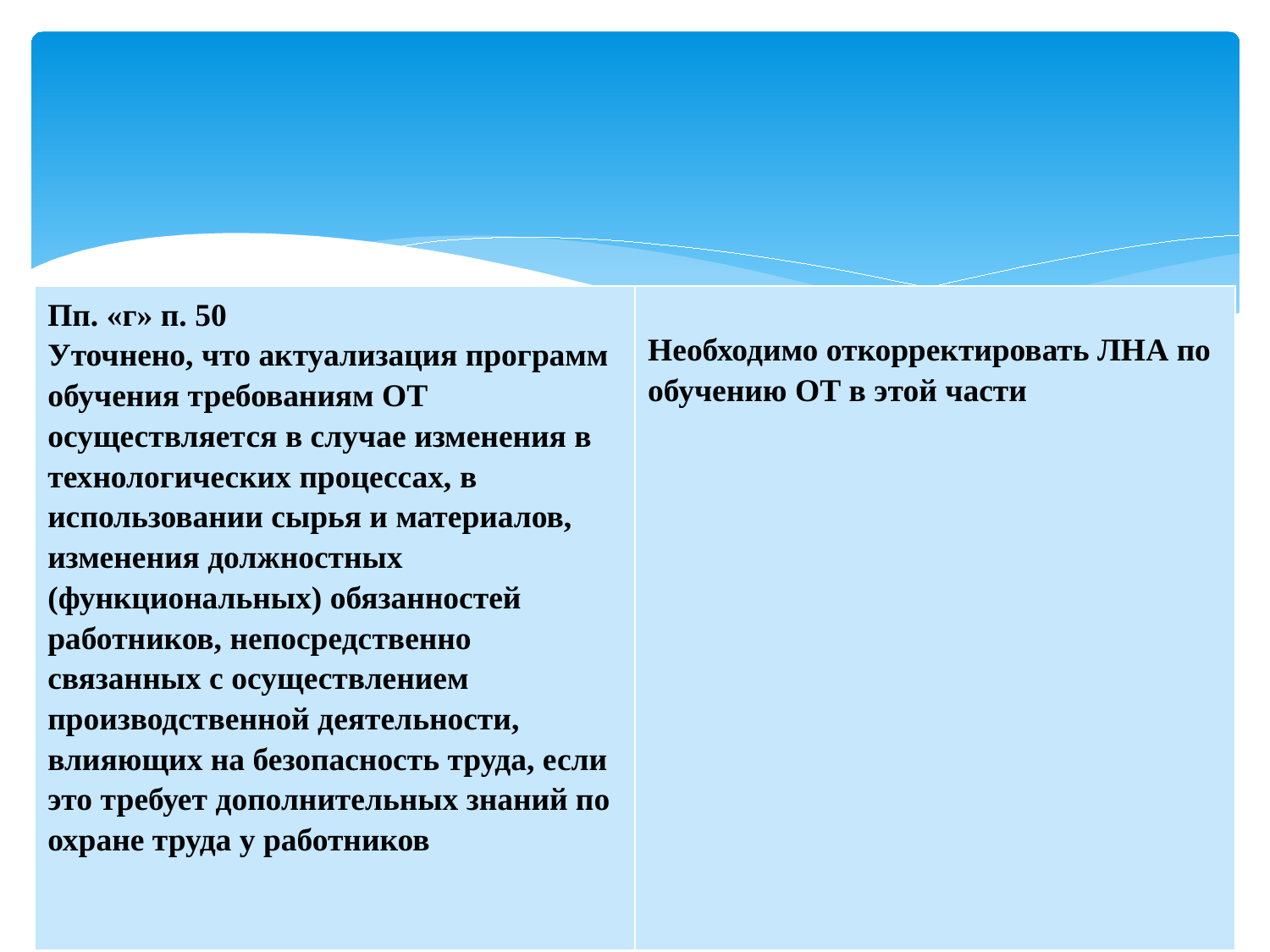

| Пп. «г» п. 50 Уточнено, что актуализация программ обучения требованиям ОТ осуществляется в случае изменения в технологических процессах, в использовании сырья и материалов, изменения должностных (функциональных) обязанностей работников, непосредственно связанных с осуществлением производственной деятельности, влияющих на безопасность труда, если это требует дополнительных знаний по охране труда у работников | Необходимо откорректировать ЛНА по обучению ОТ в этой части |
| --- | --- |